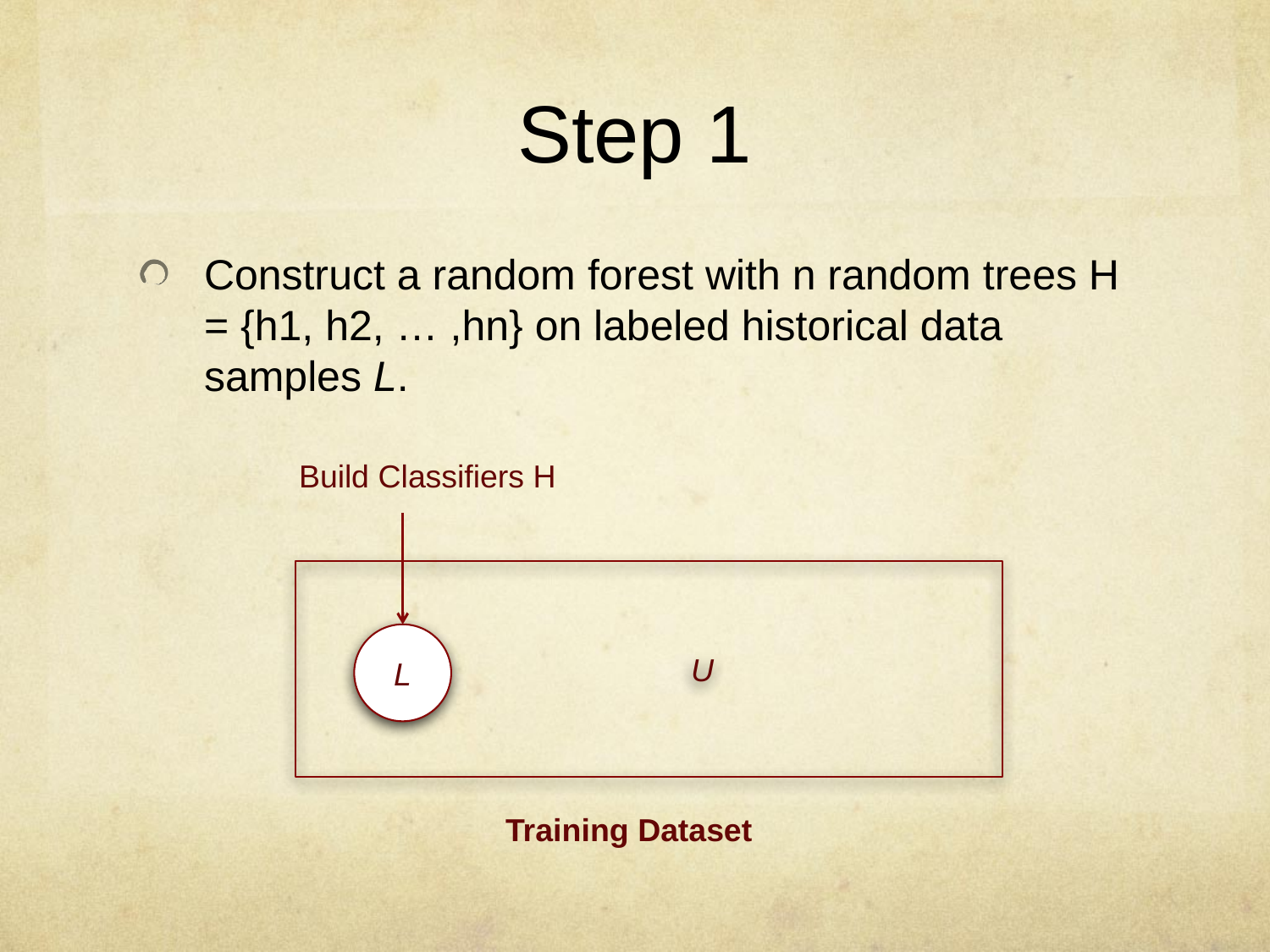

# Step 1
Construct a random forest with n random trees H = {h1, h2, … ,hn} on labeled historical data samples L.
Build Classifiers H
            U
L
Training Dataset